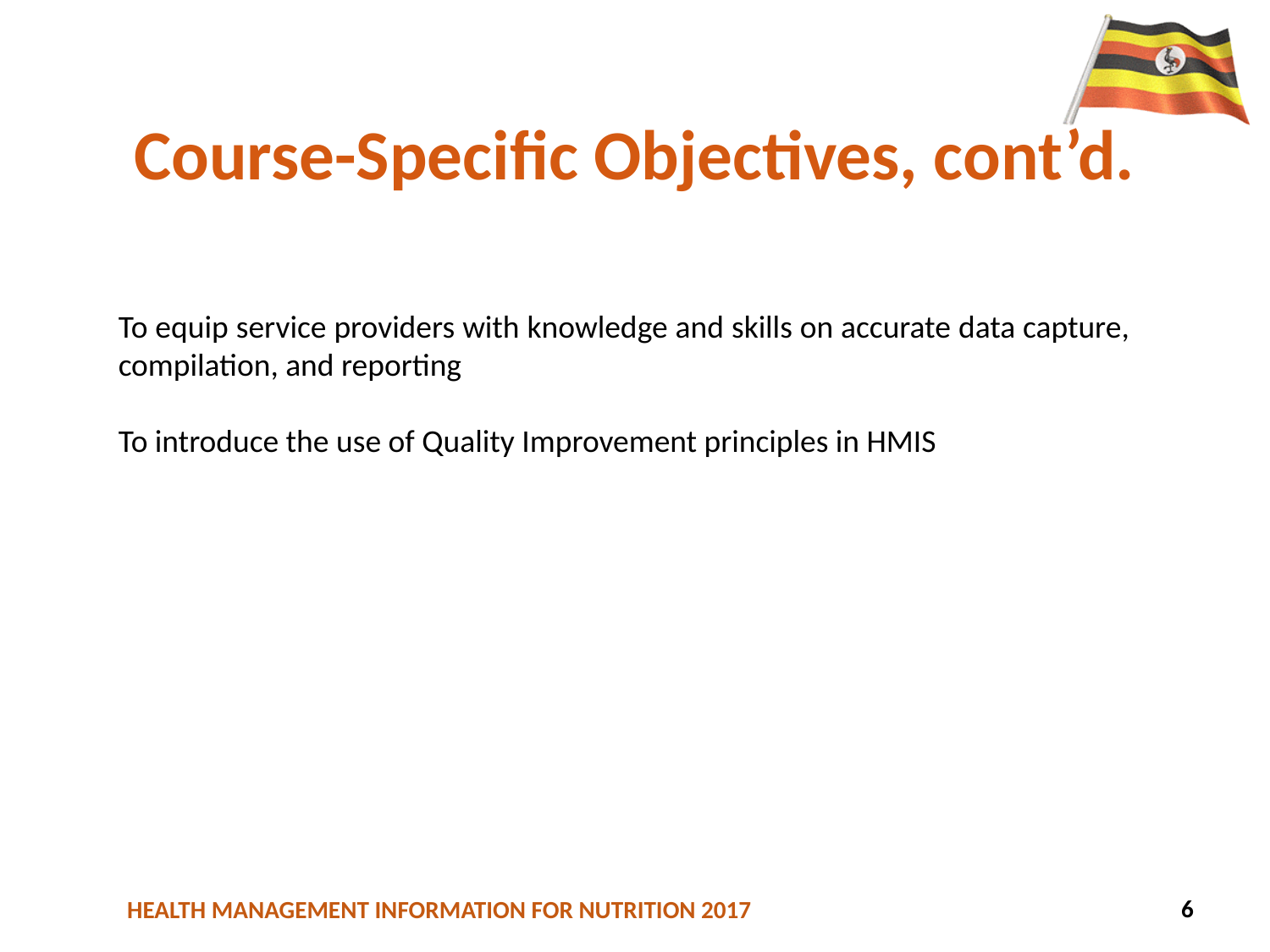

Course-Specific Objectives, cont’d.

To equip service providers with knowledge and skills on accurate data capture, compilation, and reporting

To introduce the use of Quality Improvement principles in HMIS

6